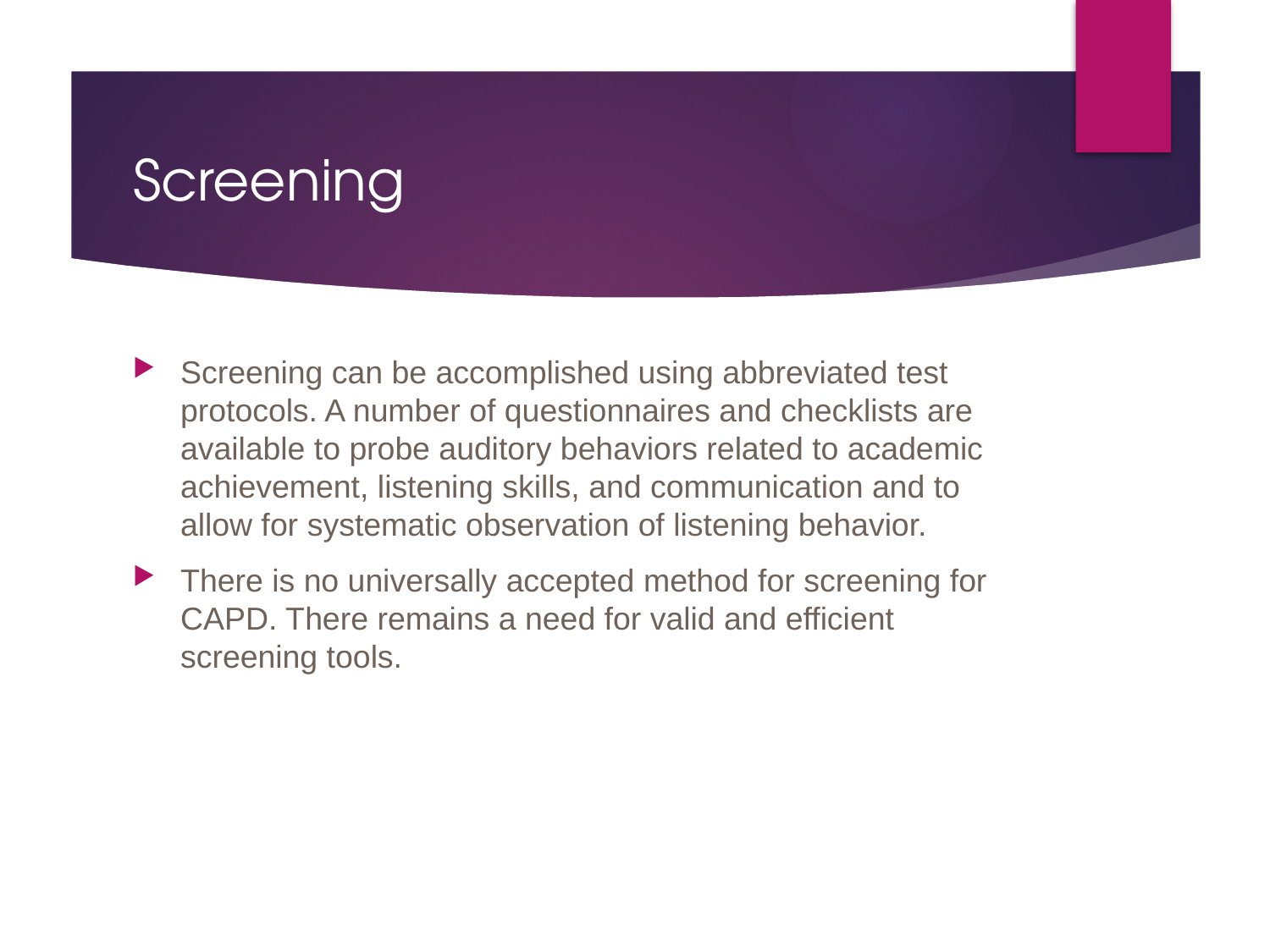

# Screening
Screening can be accomplished using abbreviated test protocols. A number of questionnaires and checklists are available to probe auditory behaviors related to academic achievement, listening skills, and communication and to allow for systematic observation of listening behavior.
There is no universally accepted method for screening for CAPD. There remains a need for valid and efficient screening tools.